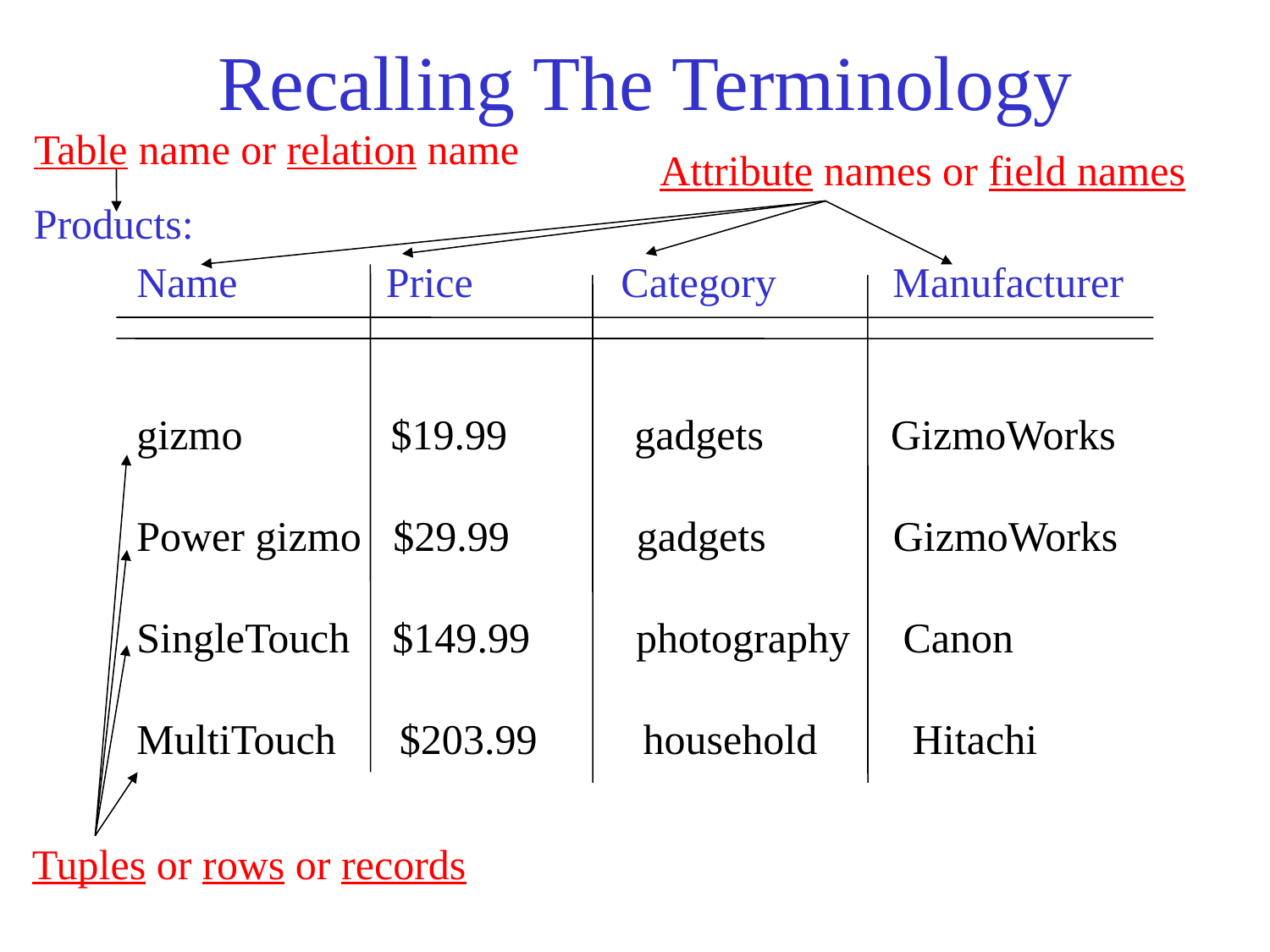

# Recalling The Terminology
Table name or relation name
Attribute names or field names

Products:

Name              Price              Category           Manufacturer

gizmo              $19.99            gadgets            GizmoWorks

Power gizmo   $29.99            gadgets            GizmoWorks

SingleTouch    $149.99          photography     Canon

MultiTouch      $203.99          household         Hitachi

Tuples or rows or records